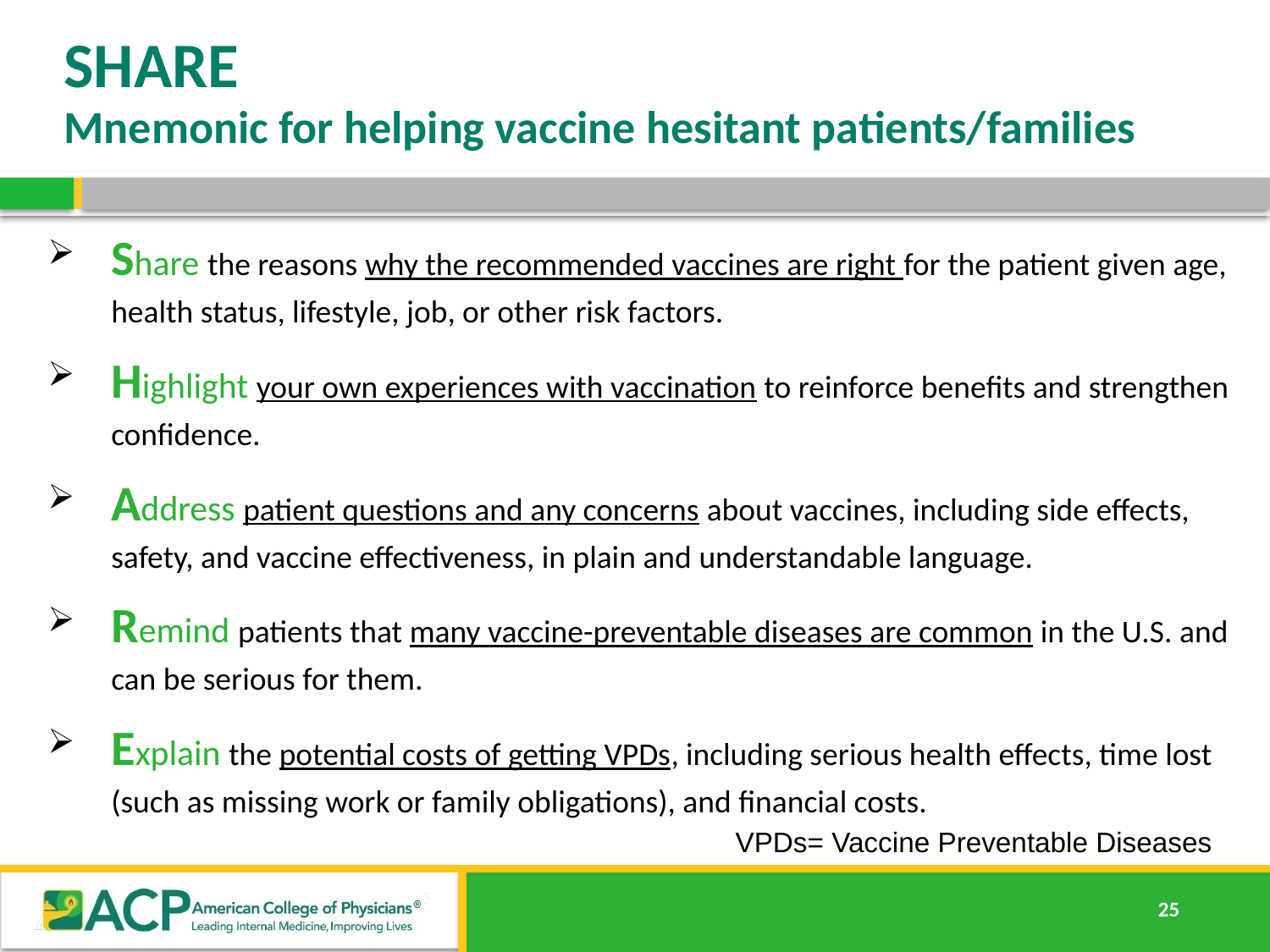

# SHARE Mnemonic for helping vaccine hesitant patients/families
Share the reasons why the recommended vaccines are right for the patient given age, health status, lifestyle, job, or other risk factors.
Highlight your own experiences with vaccination to reinforce benefits and strengthen confidence.
Address patient questions and any concerns about vaccines, including side effects, safety, and vaccine effectiveness, in plain and understandable language.
Remind patients that many vaccine-preventable diseases are common in the U.S. and can be serious for them.
Explain the potential costs of getting VPDs, including serious health effects, time lost (such as missing work or family obligations), and financial costs.
VPDs= Vaccine Preventable Diseases